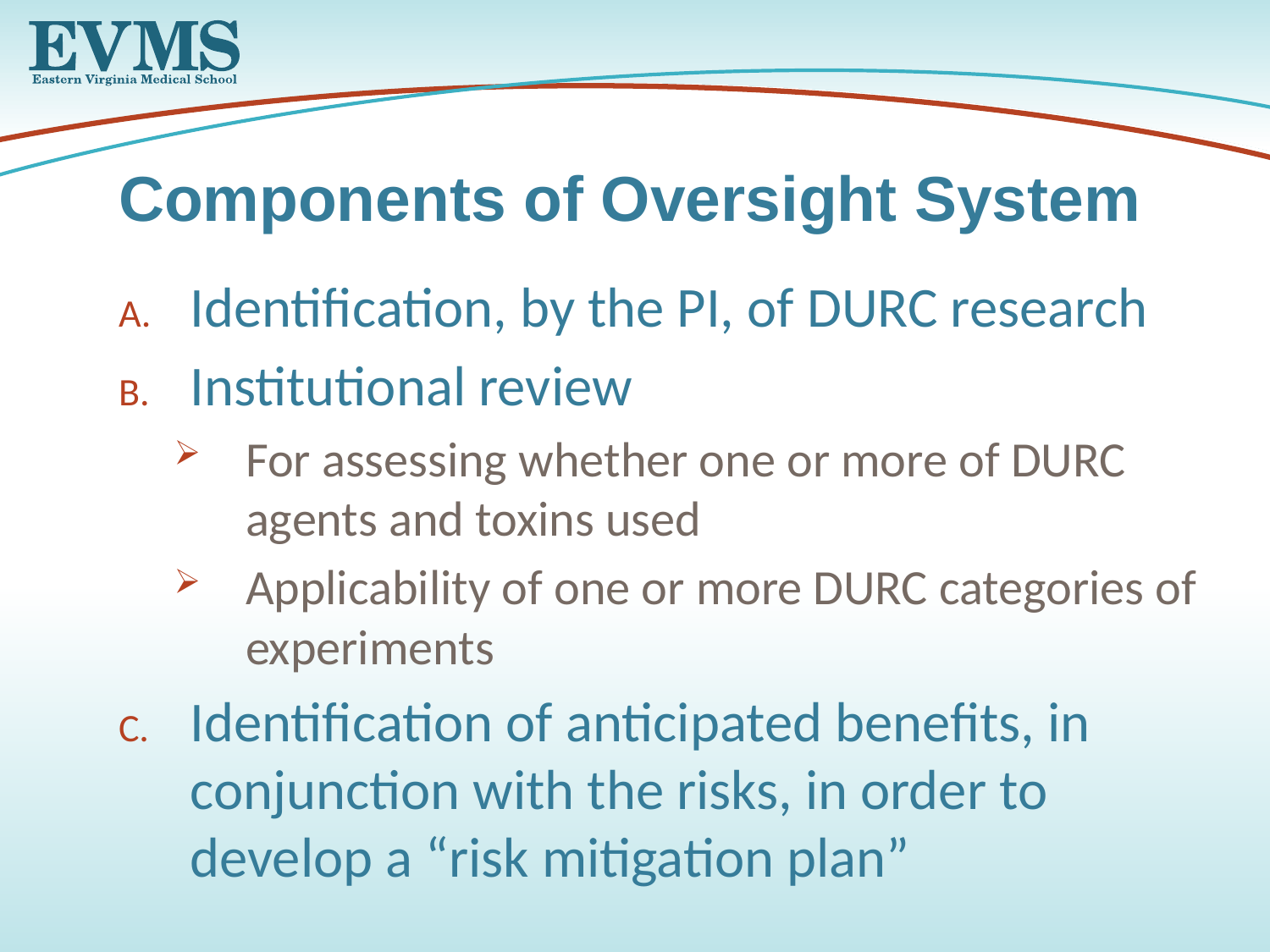

Components of Oversight System
Identification, by the PI, of DURC research
Institutional review
For assessing whether one or more of DURC agents and toxins used
Applicability of one or more DURC categories of experiments
Identification of anticipated benefits, in conjunction with the risks, in order to develop a “risk mitigation plan”